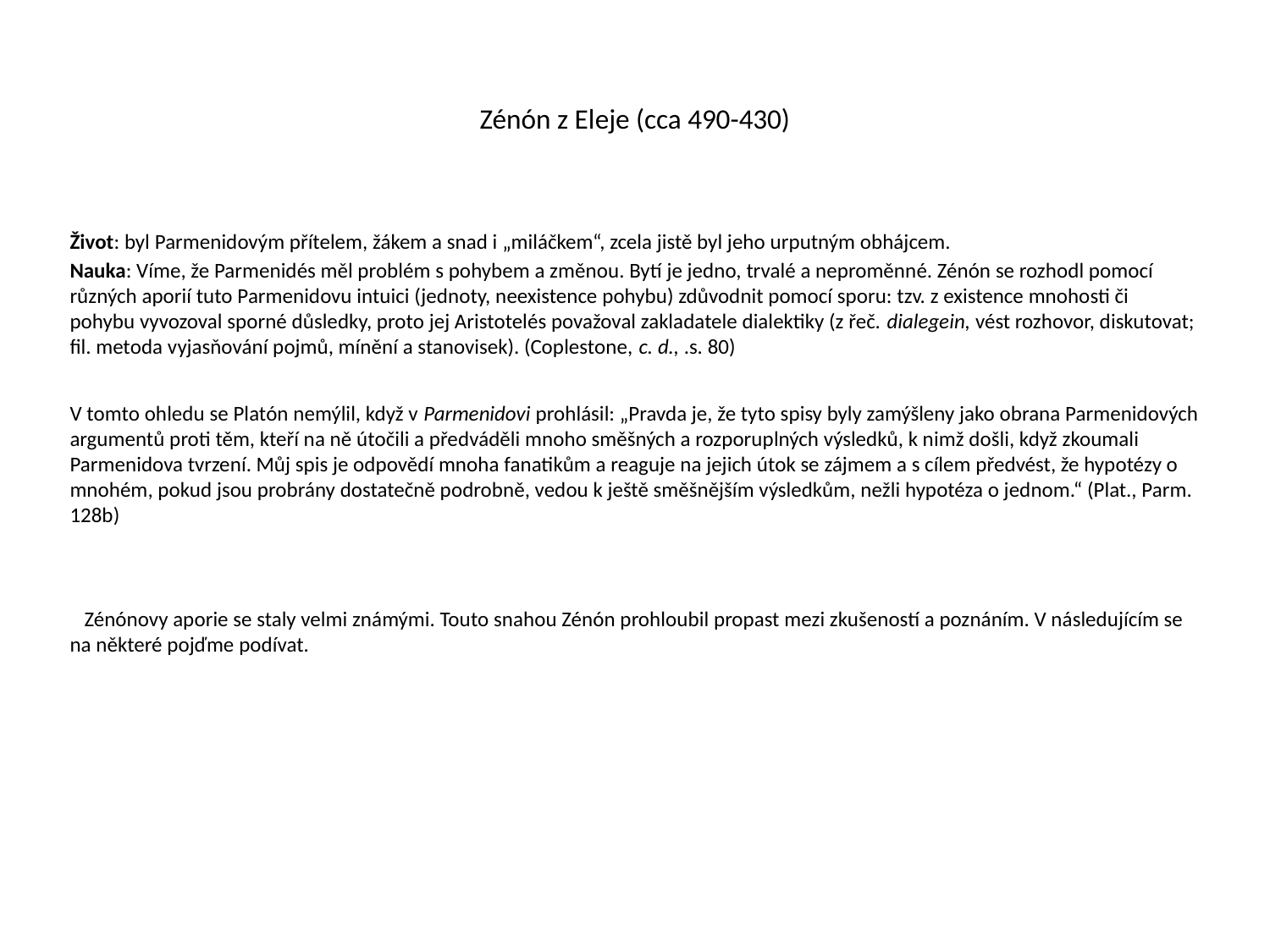

# Zénón z Eleje (cca 490-430)
Život: byl Parmenidovým přítelem, žákem a snad i „miláčkem“, zcela jistě byl jeho urputným obhájcem.
Nauka: Víme, že Parmenidés měl problém s pohybem a změnou. Bytí je jedno, trvalé a neproměnné. Zénón se rozhodl pomocí různých aporií tuto Parmenidovu intuici (jednoty, neexistence pohybu) zdůvodnit pomocí sporu: tzv. z existence mnohosti či pohybu vyvozoval sporné důsledky, proto jej Aristotelés považoval zakladatele dialektiky (z řeč. dialegein, vést rozhovor, diskutovat; fil. metoda vyjasňování pojmů, mínění a stanovisek). (Coplestone, c. d., .s. 80)

V tomto ohledu se Platón nemýlil, když v Parmenidovi prohlásil: „Pravda je, že tyto spisy byly zamýšleny jako obrana Parmenidových argumentů proti těm, kteří na ně útočili a předváděli mnoho směšných a rozporuplných výsledků, k nimž došli, když zkoumali Parmenidova tvrzení. Můj spis je odpovědí mnoha fanatikům a reaguje na jejich útok se zájmem a s cílem předvést, že hypotézy o mnohém, pokud jsou probrány dostatečně podrobně, vedou k ještě směšnějším výsledkům, nežli hypotéza o jednom.“ (Plat., Parm. 128b)

   Zénónovy aporie se staly velmi známými. Touto snahou Zénón prohloubil propast mezi zkušeností a poznáním. V následujícím se na některé pojďme podívat.